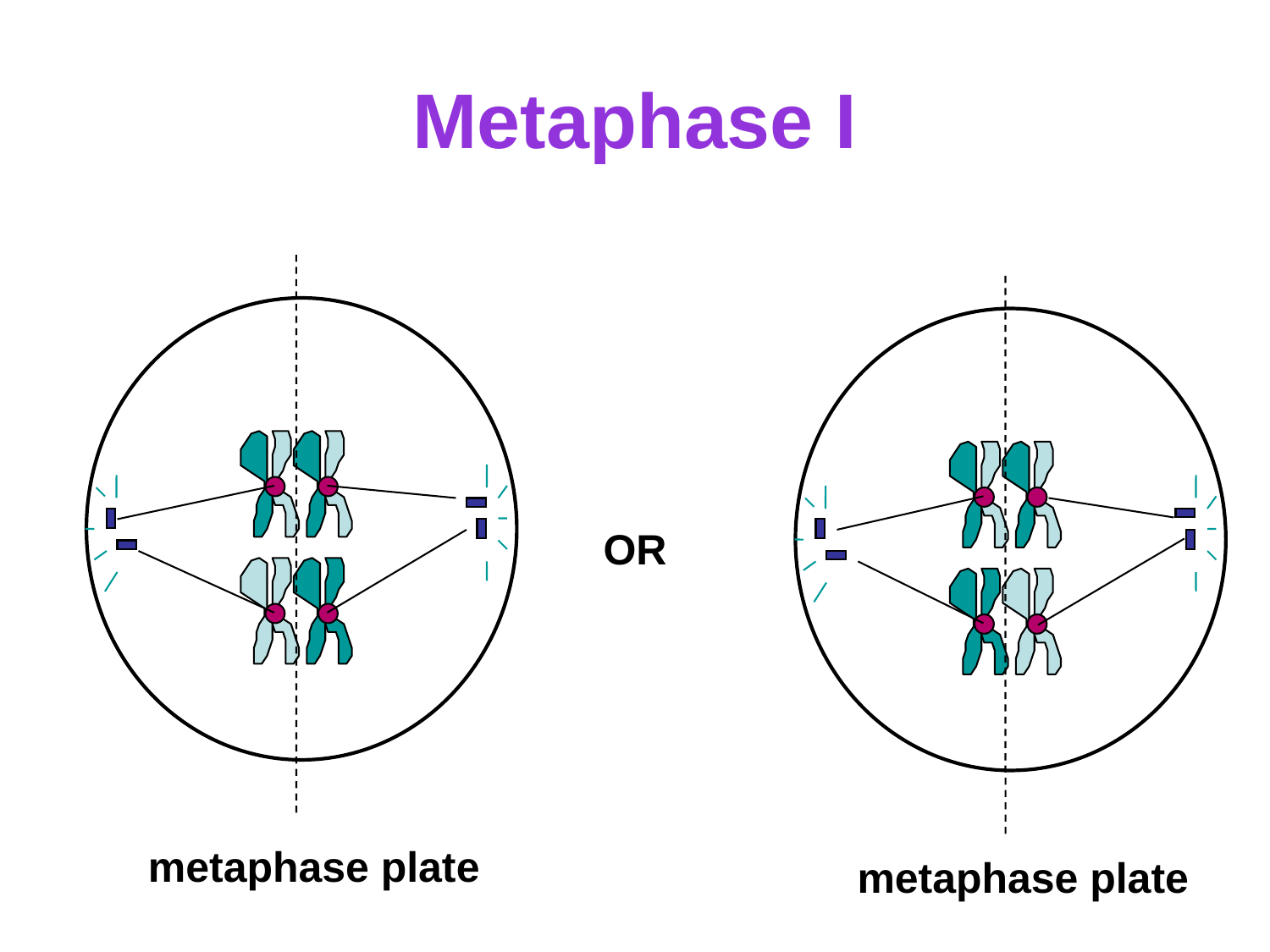

# Metaphase I

OR

metaphase plate

metaphase plate